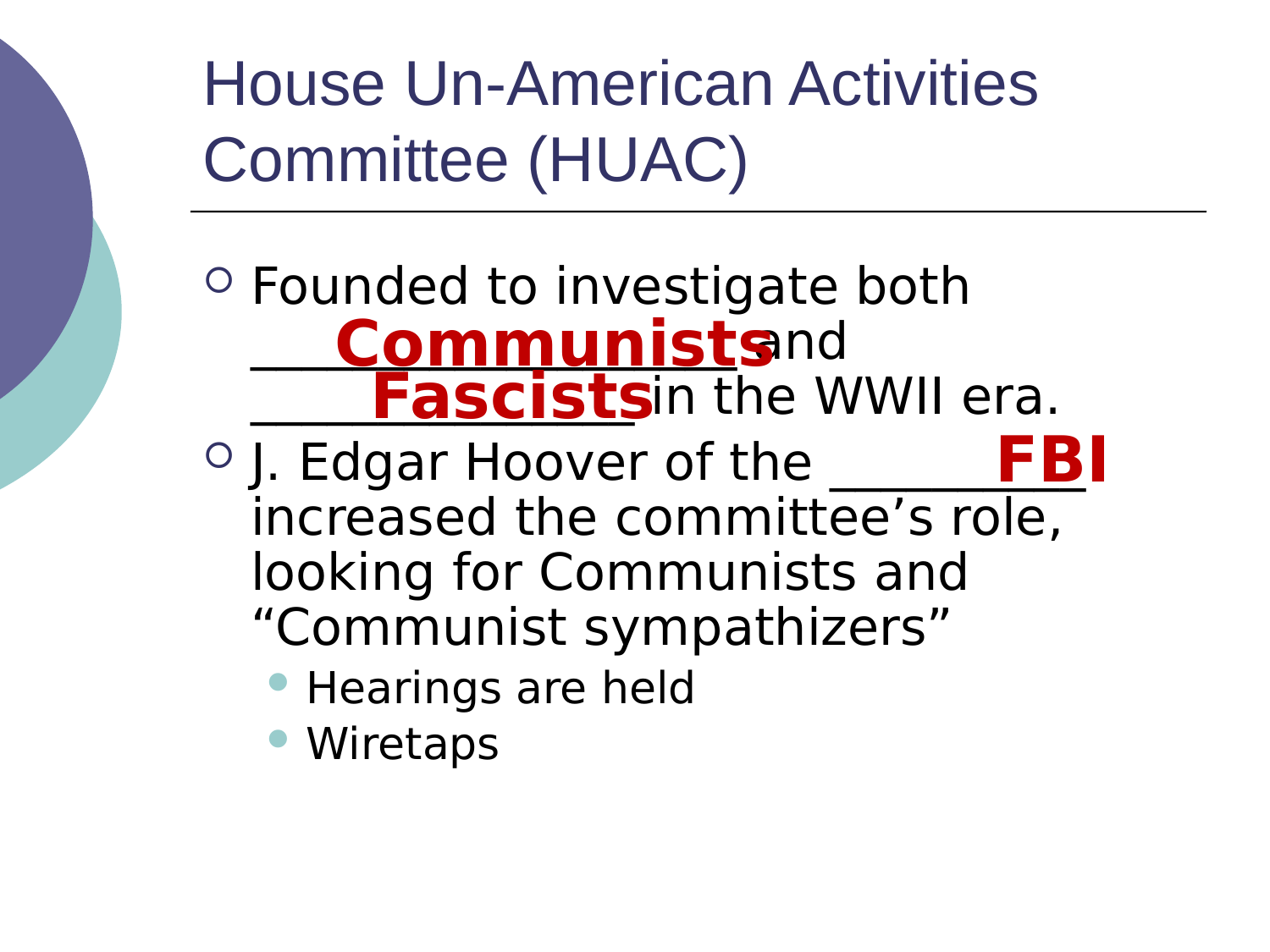

# House Un-American Activities Committee (HUAC)
Founded to investigate both ___________________ and _______________ in the WWII era.
J. Edgar Hoover of the __________ increased the committee’s role, looking for Communists and “Communist sympathizers”
Hearings are held
Wiretaps
Communists
Fascists
FBI